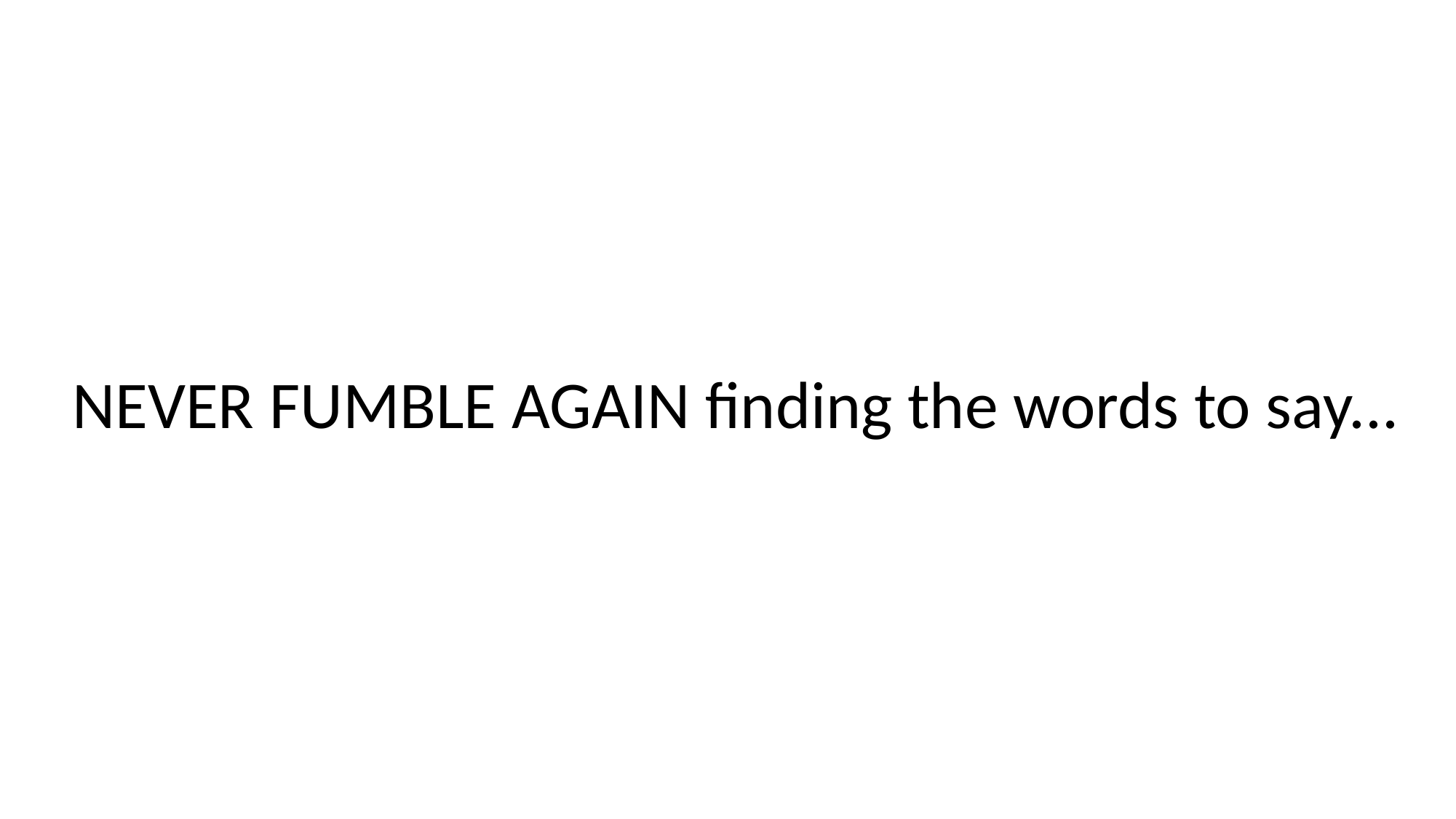

# NEVER FUMBLE AGAIN finding the words to say...